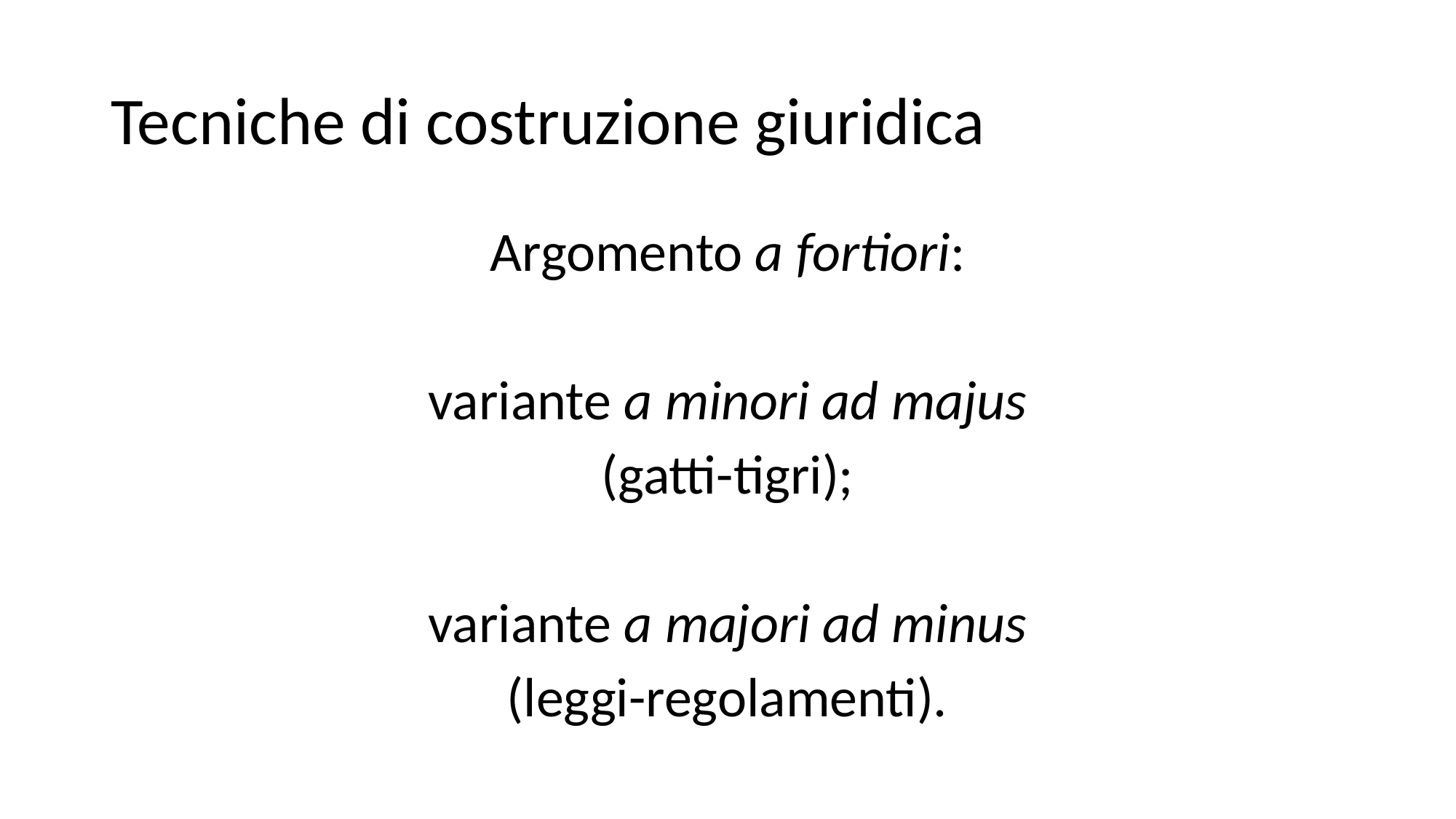

# Tecniche di costruzione giuridica
Argomento a fortiori:

variante a minori ad majus
(gatti-tigri);

variante a majori ad minus
(leggi-regolamenti).